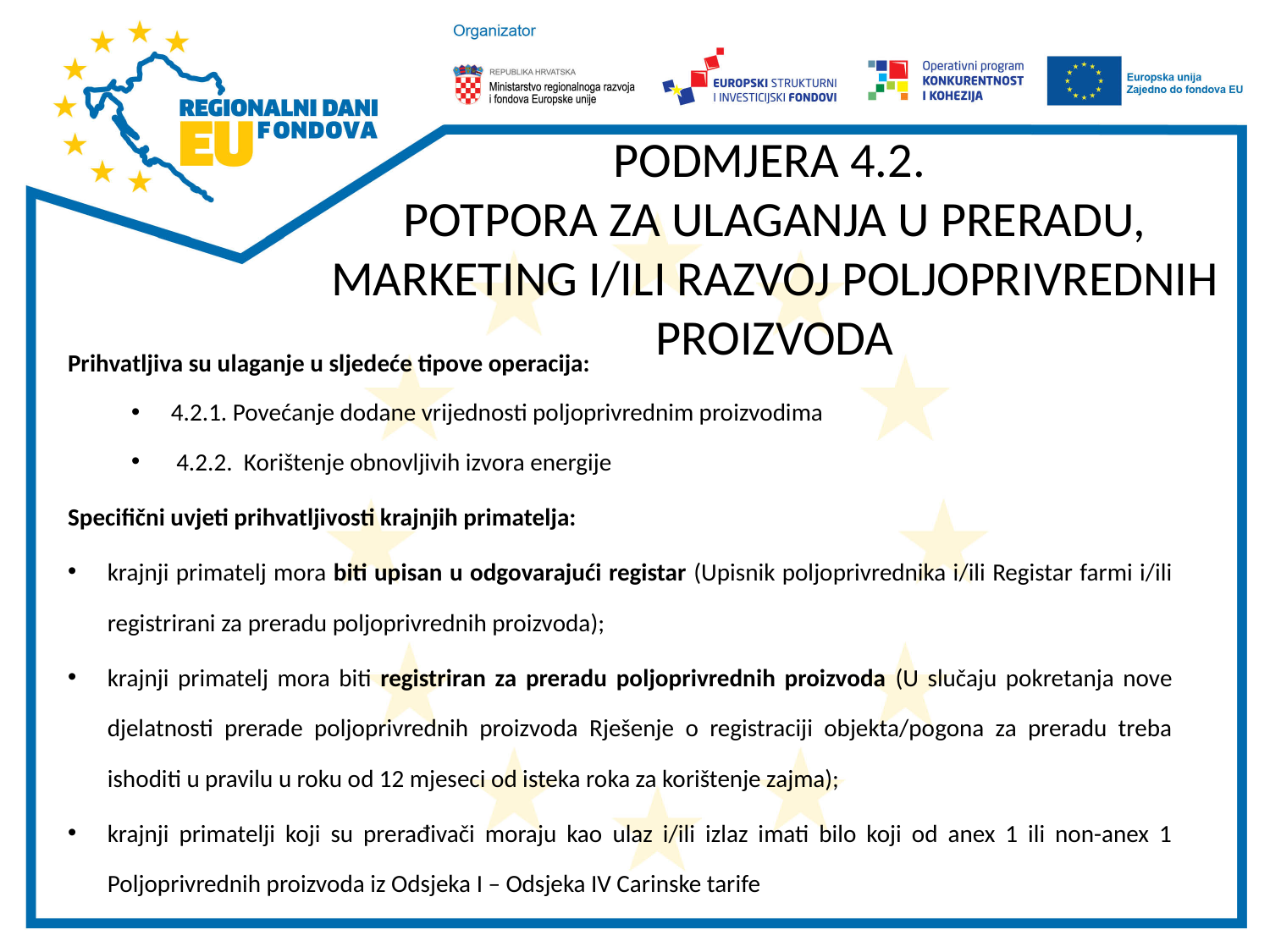

# PODMJERA 4.2. POTPORA ZA ULAGANJA U PRERADU, MARKETING I/ILI RAZVOJ POLJOPRIVREDNIH PROIZVODA
Prihvatljiva su ulaganje u sljedeće tipove operacija:
4.2.1. Povećanje dodane vrijednosti poljoprivrednim proizvodima
 4.2.2.  Korištenje obnovljivih izvora energije
Specifični uvjeti prihvatljivosti krajnjih primatelja:
krajnji primatelj mora biti upisan u odgovarajući registar (Upisnik poljoprivrednika i/ili Registar farmi i/ili registrirani za preradu poljoprivrednih proizvoda);
krajnji primatelj mora biti registriran za preradu poljoprivrednih proizvoda (U slučaju pokretanja nove djelatnosti prerade poljoprivrednih proizvoda Rješenje o registraciji objekta/pogona za preradu treba ishoditi u pravilu u roku od 12 mjeseci od isteka roka za korištenje zajma);
krajnji primatelji koji su prerađivači moraju kao ulaz i/ili izlaz imati bilo koji od anex 1 ili non-anex 1 Poljoprivrednih proizvoda iz Odsjeka I – Odsjeka IV Carinske tarife